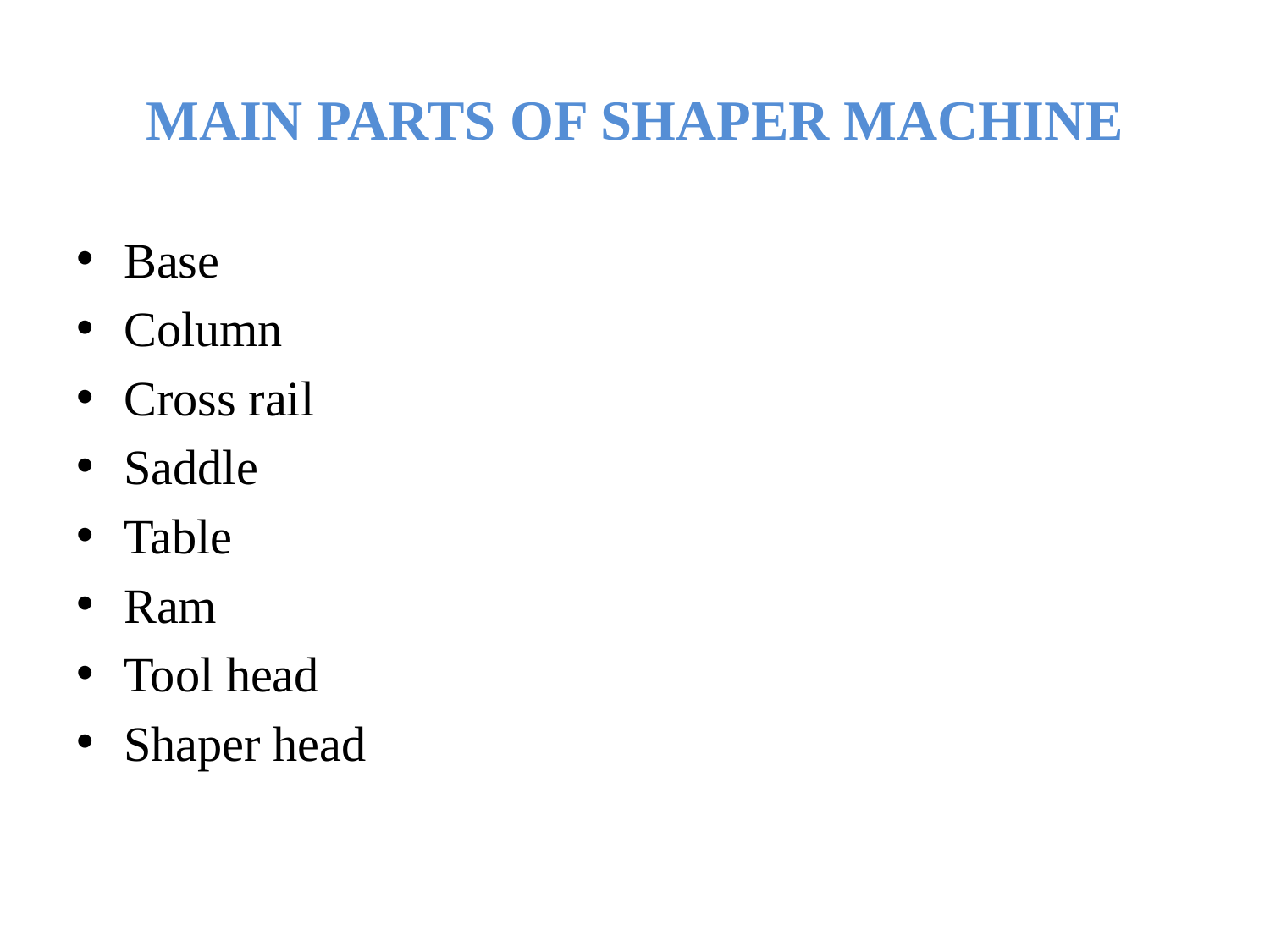

# MAIN PARTS OF SHAPER MACHINE
Base
Column
Cross rail
Saddle
Table
Ram
Tool head
Shaper head